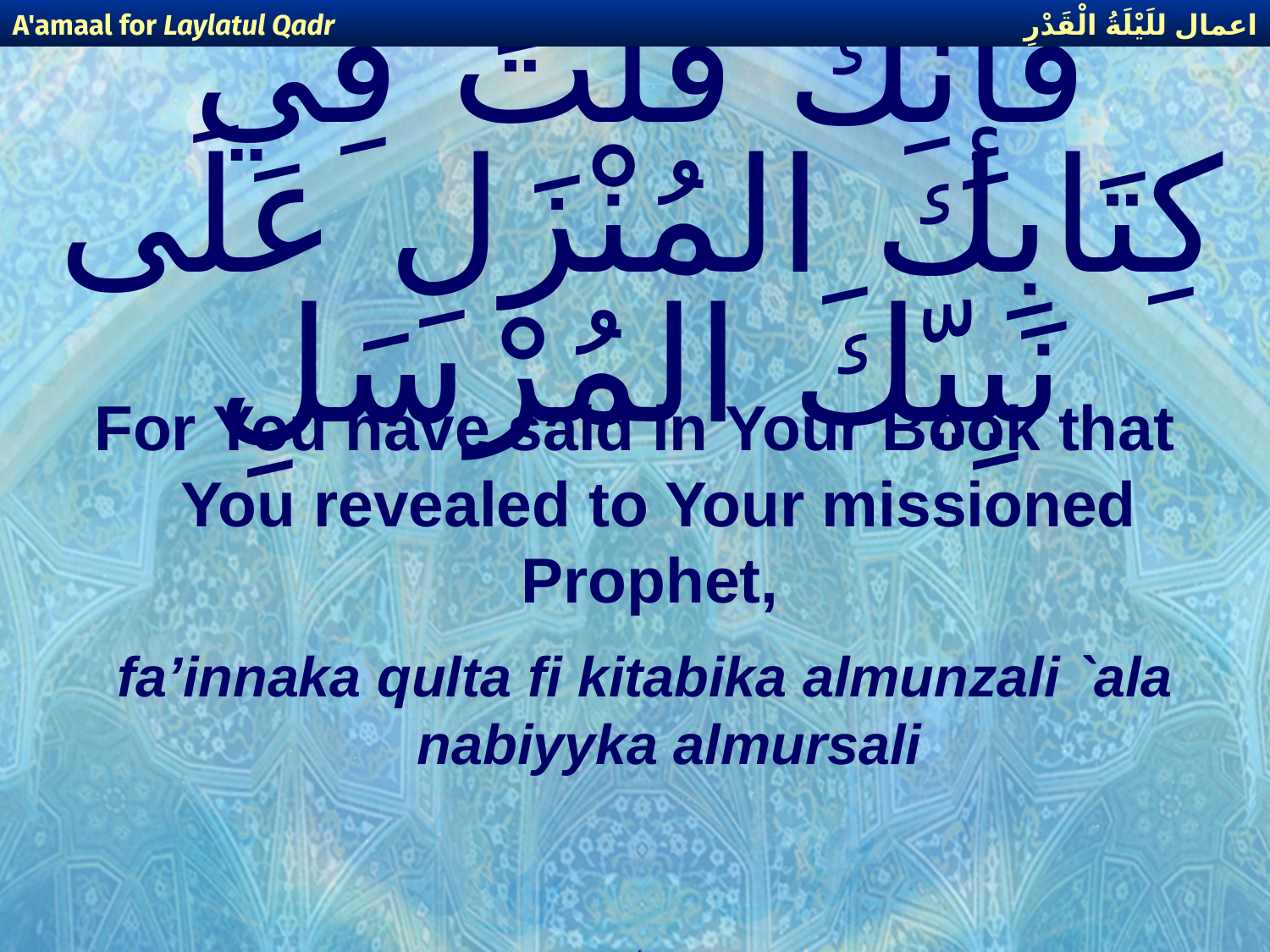

اعمال للَيْلَةُ الْقَدْرِ
A'amaal for Laylatul Qadr
# فَإِنّكَ قُلْتَ فِي كِتَابِكَ المُنْزَلِ عَلَى نَبِيّكَ المُرْسَلِ
For You have said in Your Book that You revealed to Your missioned Prophet,
fa’innaka qulta fi kitabika almunzali `ala nabiyyka almursali